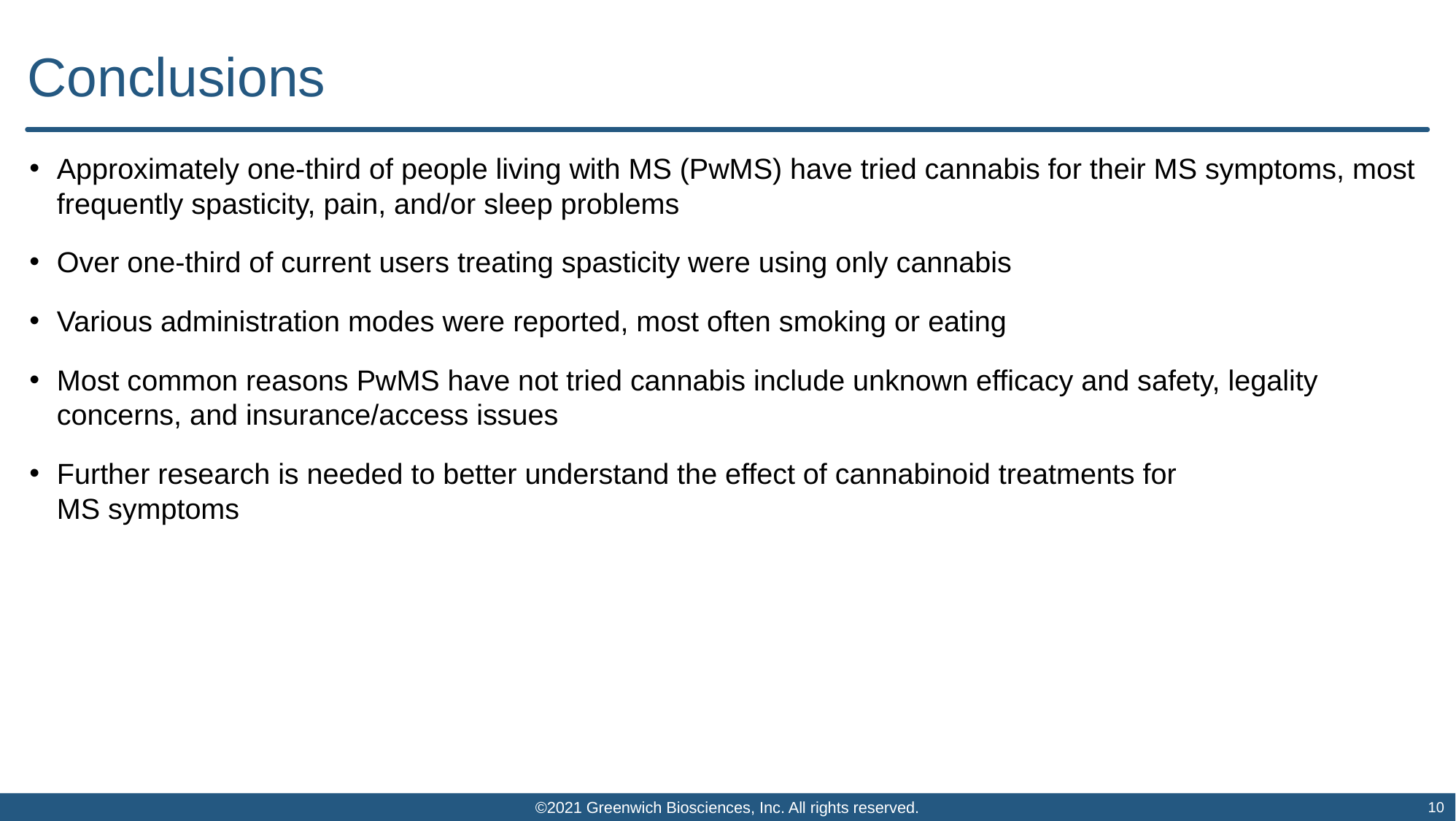

# Conclusions
Approximately one-third of people living with MS (PwMS) have tried cannabis for their MS symptoms, most frequently spasticity, pain, and/or sleep problems
Over one-third of current users treating spasticity were using only cannabis
Various administration modes were reported, most often smoking or eating
Most common reasons PwMS have not tried cannabis include unknown efficacy and safety, legality concerns, and insurance/access issues
Further research is needed to better understand the effect of cannabinoid treatments for
MS symptoms
©2021 Greenwich Biosciences, Inc. All rights reserved.
10